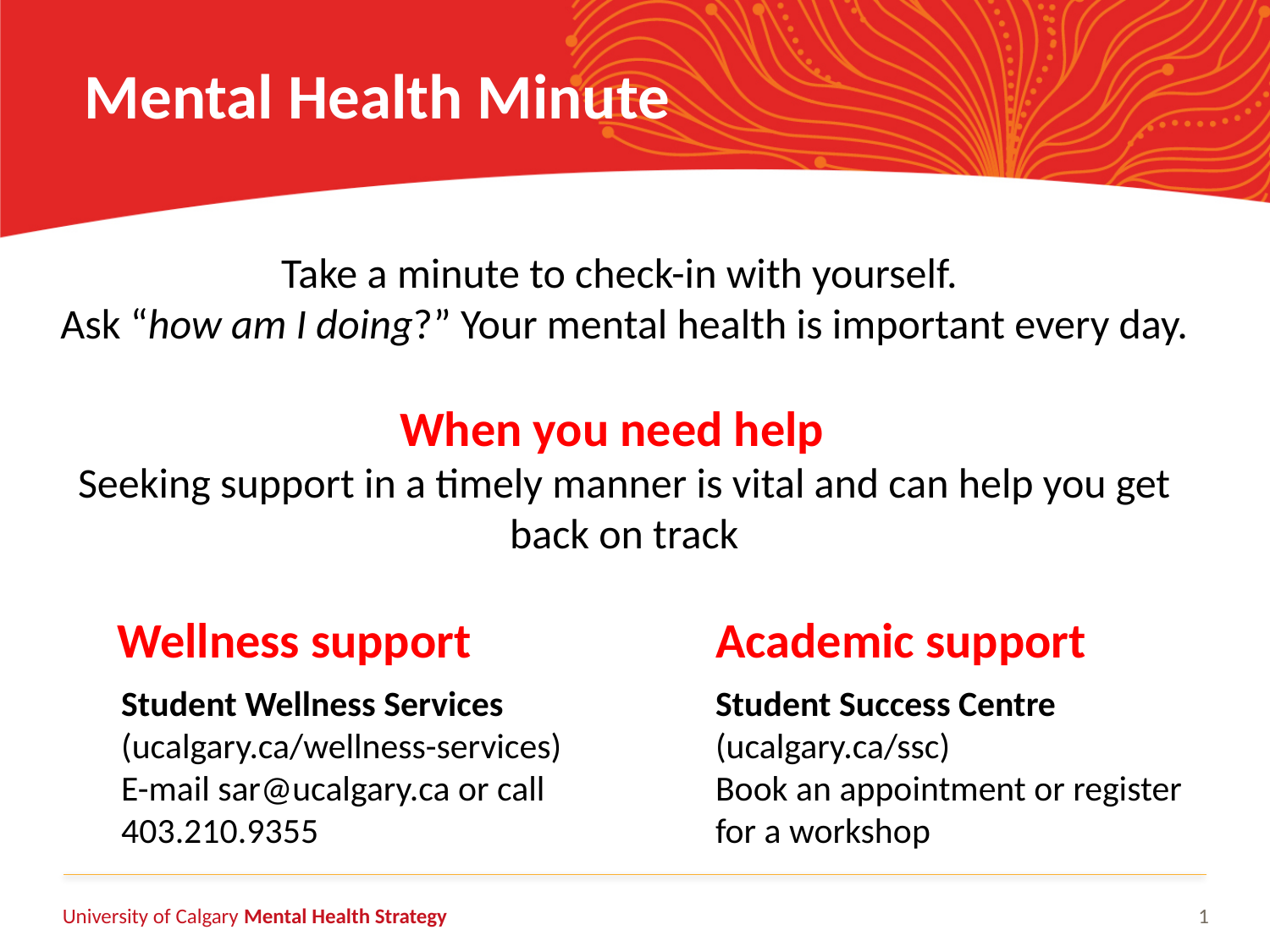

# Mental Health Minute
Take a minute to check-in with yourself.
Ask “how am I doing?” Your mental health is important every day.
When you need help
Seeking support in a timely manner is vital and can help you get back on track
Wellness support
Academic support
Student Wellness Services (ucalgary.ca/wellness-services)
E-mail sar@ucalgary.ca or call 403.210.9355
Student Success Centre (ucalgary.ca/ssc)
Book an appointment or register for a workshop